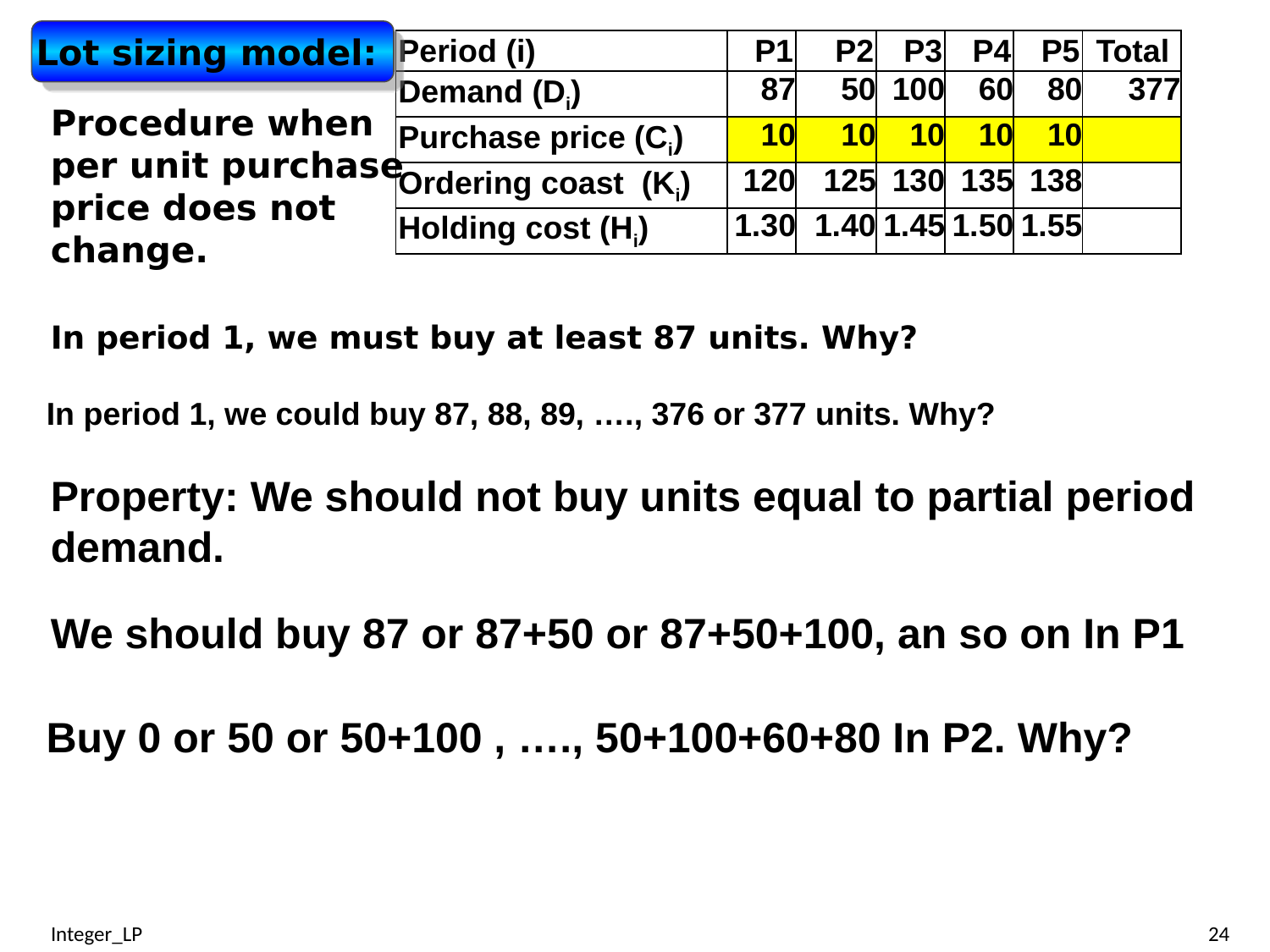

Lot sizing model:
| Period (i) | P1 | P2 | P3 | P4 | P5 | Total |
| --- | --- | --- | --- | --- | --- | --- |
| Demand (Di) | 87 | 50 | 100 | 60 | 80 | 377 |
| Purchase price (Ci) | 10 | 10 | 10 | 10 | 10 |  |
| Ordering coast (Ki) | 120 | 125 | 130 | 135 | 138 |  |
| Holding cost (Hi) | 1.30 | 1.40 | 1.45 | 1.50 | 1.55 |  |
Procedure when per unit purchase price does not change.
In period 1, we must buy at least 87 units. Why?
In period 1, we could buy 87, 88, 89, …., 376 or 377 units. Why?
Property: We should not buy units equal to partial period demand.
We should buy 87 or 87+50 or 87+50+100, an so on In P1
Buy 0 or 50 or 50+100 , …., 50+100+60+80 In P2. Why?
Integer_LP
24